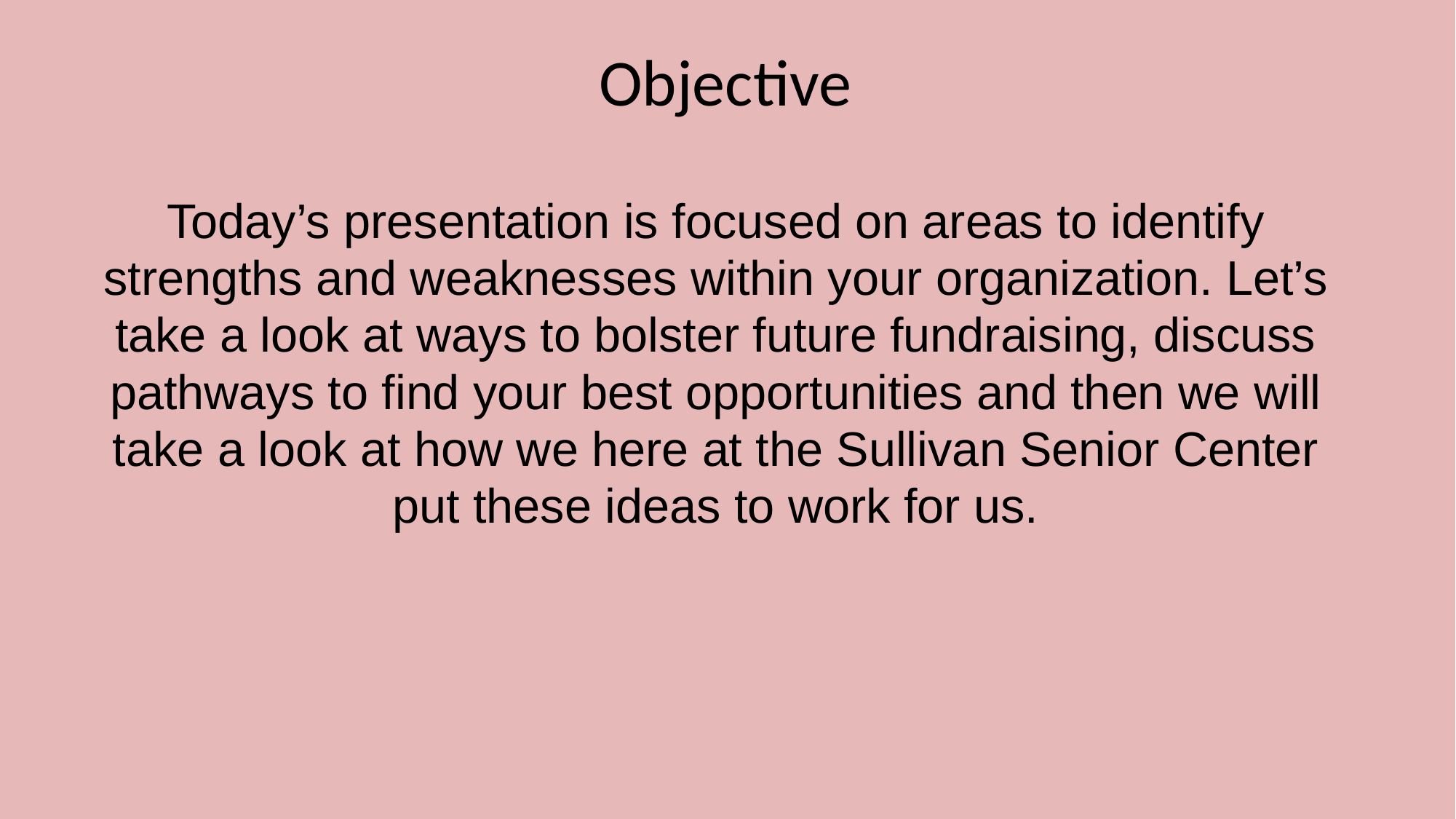

# Objective
Today’s presentation is focused on areas to identify strengths and weaknesses within your organization. Let’s take a look at ways to bolster future fundraising, discuss pathways to find your best opportunities and then we will take a look at how we here at the Sullivan Senior Center put these ideas to work for us.